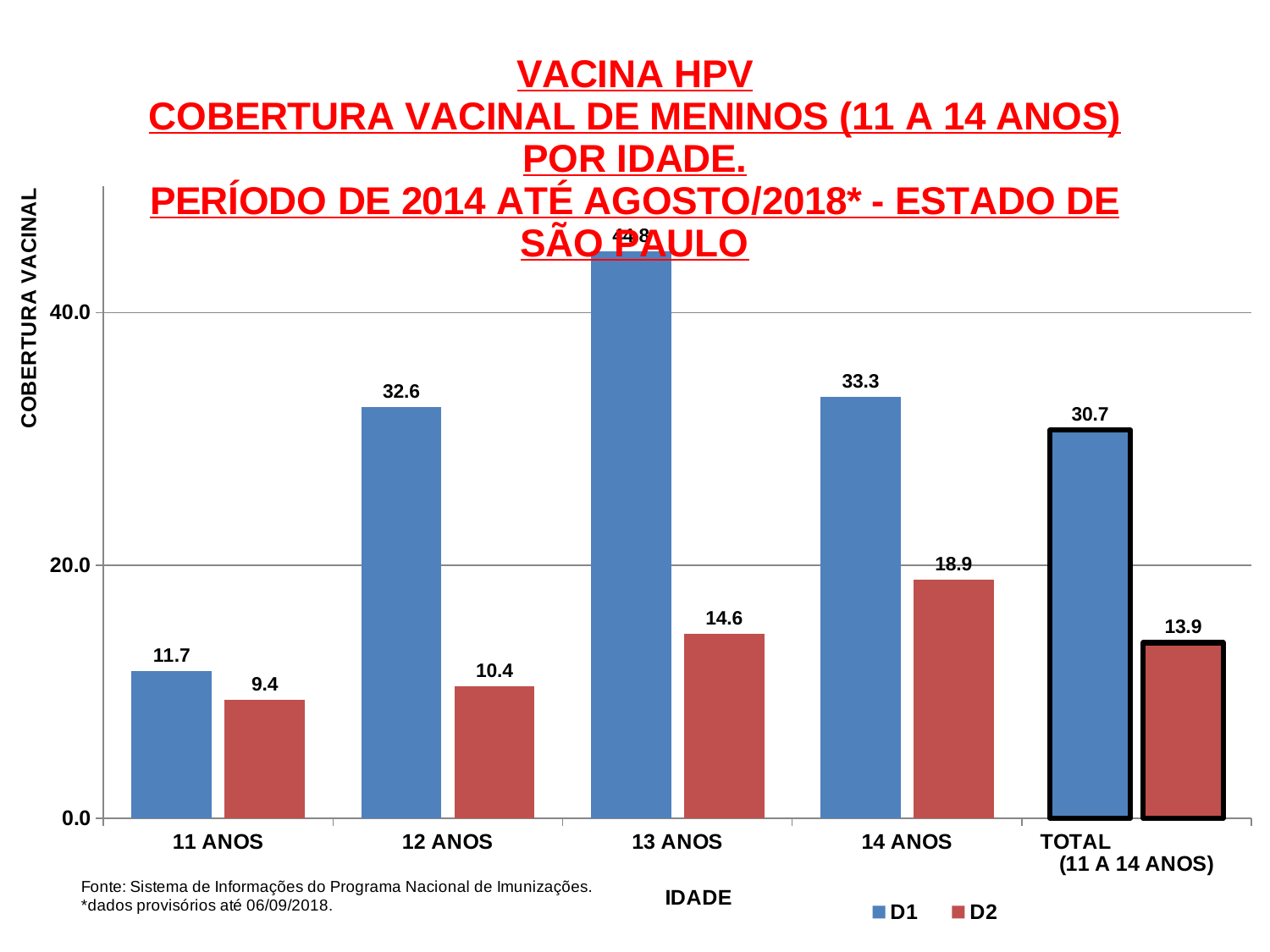

### Chart: VACINA HPV
COBERTURA VACINAL DE MENINOS (11 A 14 ANOS) POR IDADE.
PERÍODO DE 2014 ATÉ AGOSTO/2018* - ESTADO DE SÃO PAULO

| Category | D1 | D2 |
|---|---|---|
| 11 ANOS | 11.656388817859076 | 9.364834890372917 |
| 12 ANOS | 32.550358919646065 | 10.445779360090919 |
| 13 ANOS | 44.84387725822206 | 14.555224815009115 |
| 14 ANOS | 33.31004282022126 | 18.873847303473422 |
| TOTAL                        (11 A 14 ANOS) | 30.700369096874663 | 13.868815115714666 |